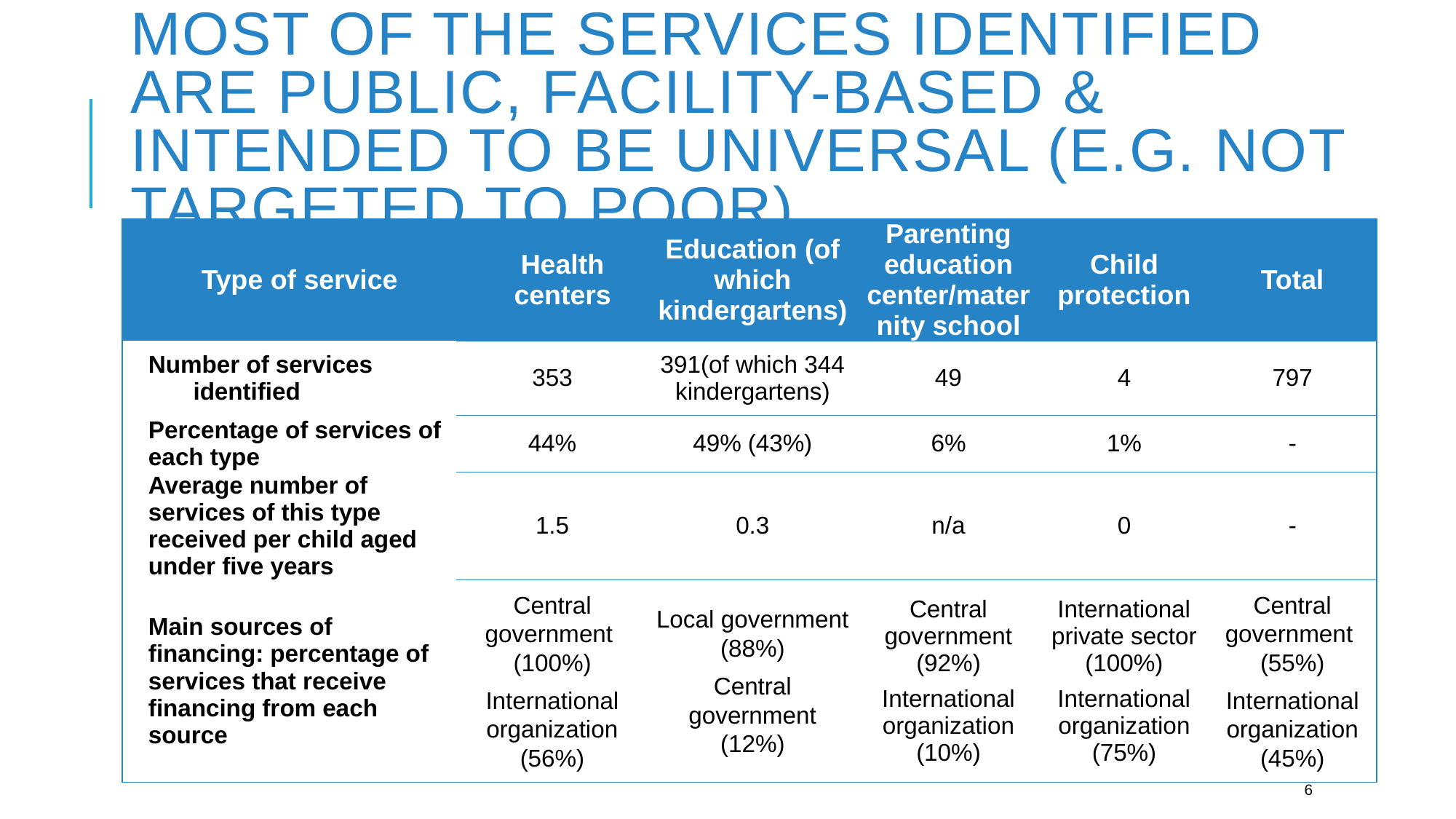

# MOST of the services identified ARE public, facility-based & intended to be universal (E.G. NOT TARGETED TO POOR)
| Type of service | Health centers | Education (of which kindergartens) | Parenting education center/maternity school | Child protection | Total |
| --- | --- | --- | --- | --- | --- |
| Number of services identified | 353 | 391(of which 344 kindergartens) | 49 | 4 | 797 |
| Percentage of services of each type | 44% | 49% (43%) | 6% | 1% | - |
| Average number of services of this type received per child aged under five years | 1.5 | 0.3 | n/a | 0 | - |
| Main sources of financing: percentage of services that receive financing from each source | Central government (100%) International organization (56%) | Local government (88%) Central government (12%) | Central government (92%) International organization (10%) | International private sector (100%) International organization (75%) | Central government (55%) International organization (45%) |
6